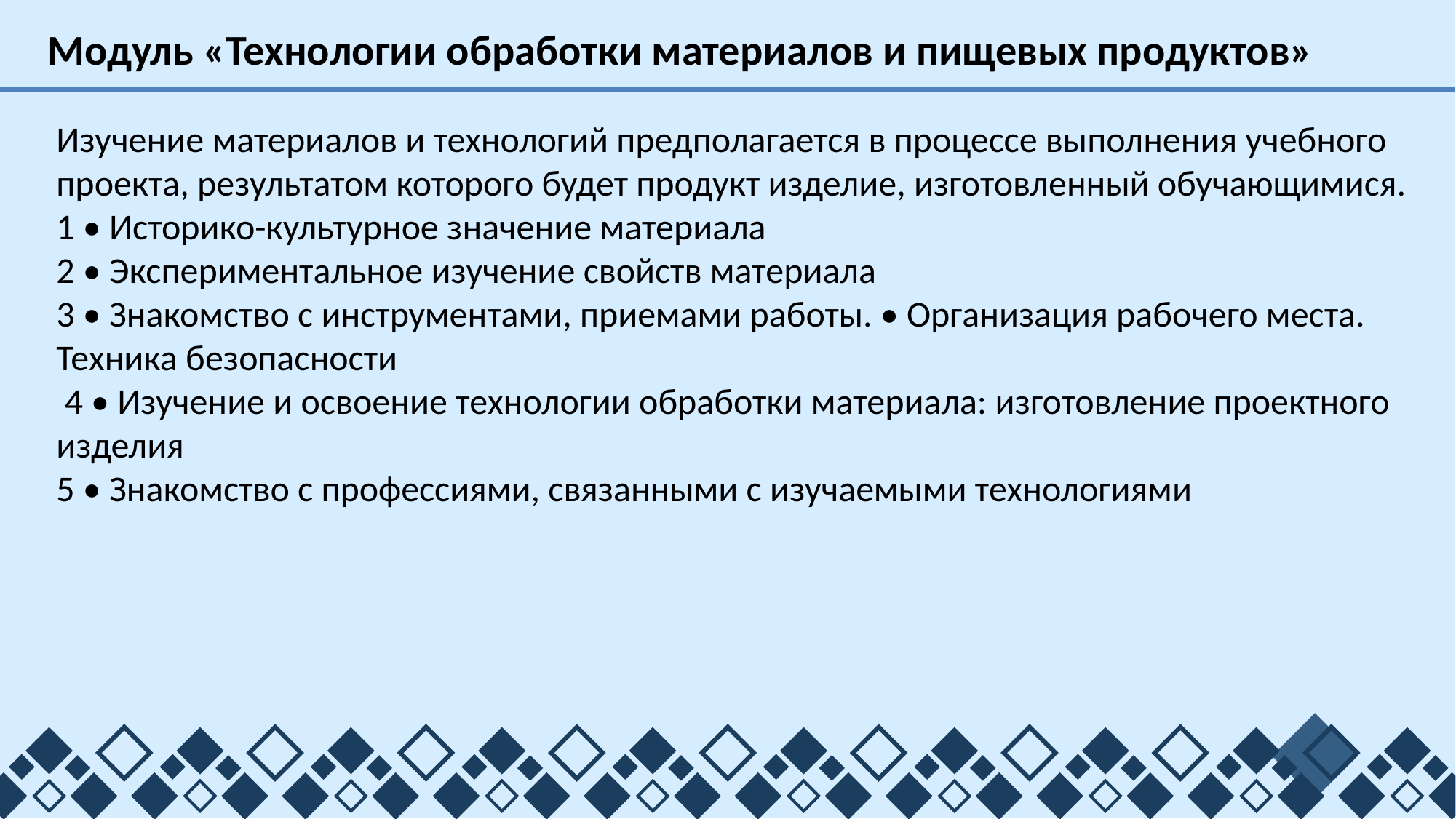

Модуль «Технологии обработки материалов и пищевых продуктов»
Изучение материалов и технологий предполагается в процессе выполнения учебного проекта, результатом которого будет продукт изделие, изготовленный обучающимися.
1 • Историко-культурное значение материала
2 • Экспериментальное изучение свойств материала
3 • Знакомство с инструментами, приемами работы. • Организация рабочего места. Техника безопасности
 4 • Изучение и освоение технологии обработки материала: изготовление проектного изделия
5 • Знакомство с профессиями, связанными с изучаемыми технологиями